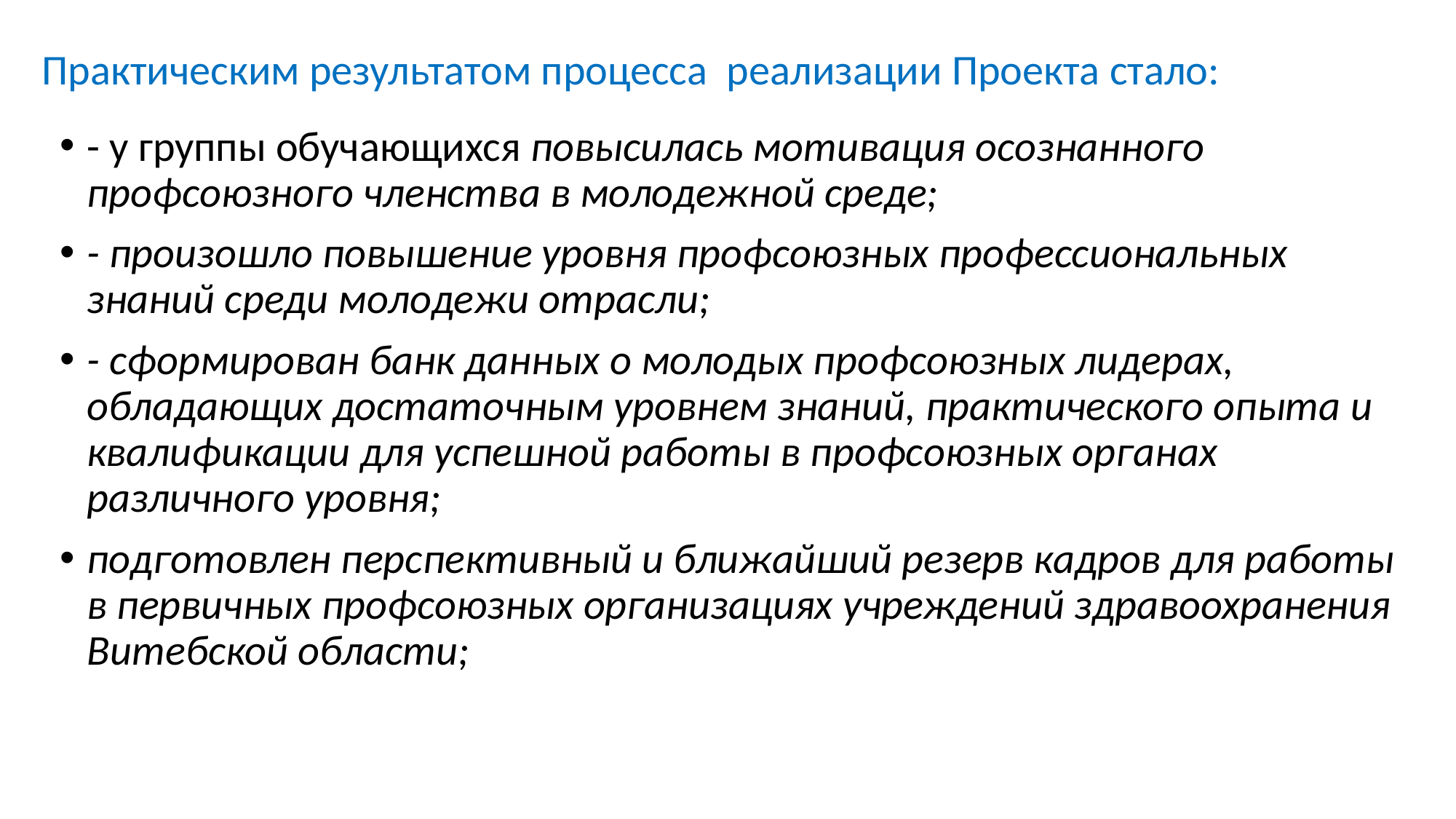

# Практическим результатом процесса  реализации Проекта стало:
- у группы обучающихся повысилась мотивация осознанного профсоюзного членства в молодежной среде;
- произошло повышение уровня профсоюзных профессиональных знаний среди молодежи отрасли;
- сформирован банк данных о молодых профсоюзных лидерах, обладающих достаточным уровнем знаний, практического опыта и квалификации для успешной работы в профсоюзных органах различного уровня;
подготовлен перспективный и ближайший резерв кадров для работы в первичных профсоюзных организациях учреждений здравоохранения Витебской области;